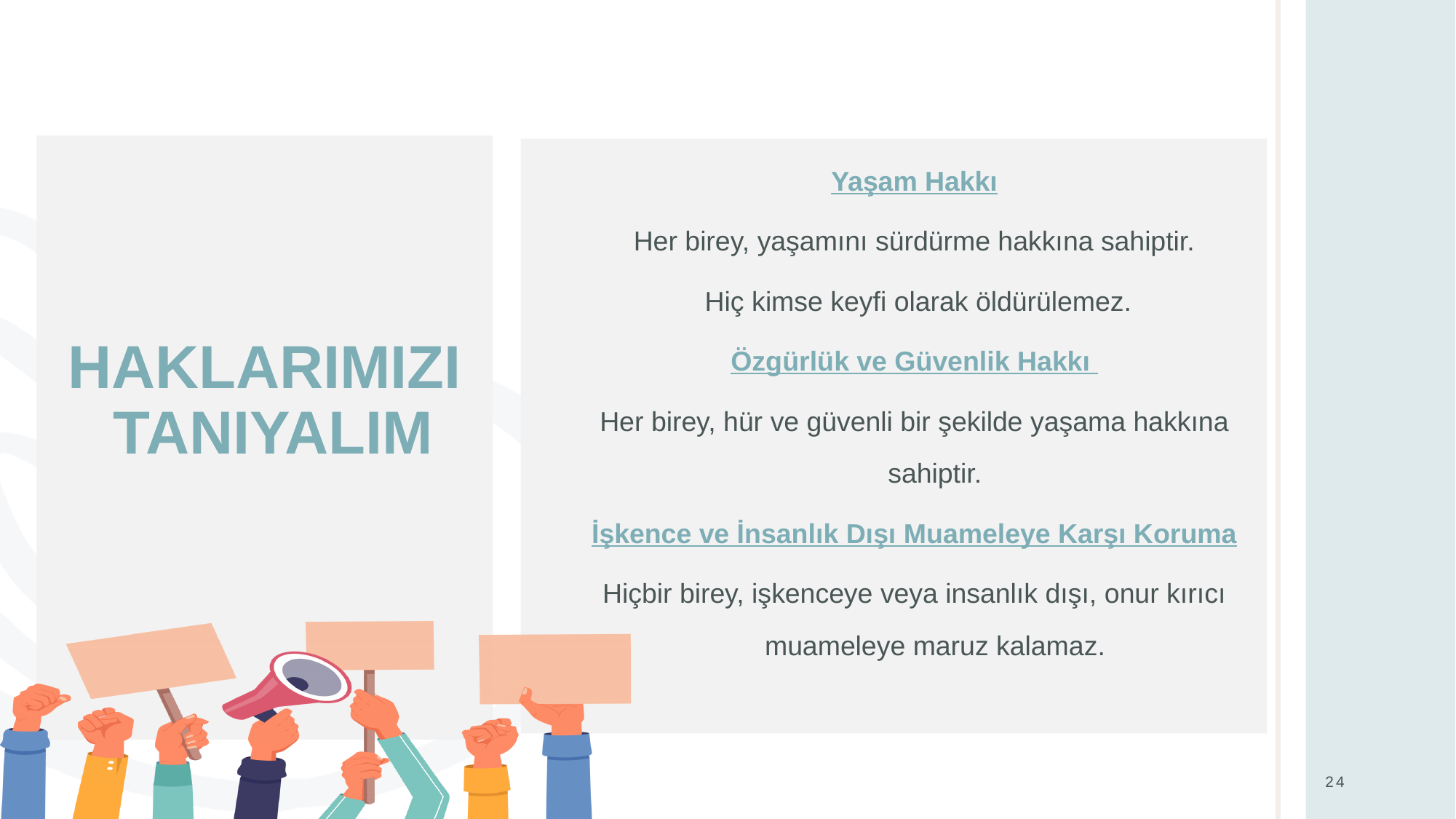

# HAKLARIMIZI TANIYALIM
Yaşam Hakkı
Her birey, yaşamını sürdürme hakkına sahiptir.
 Hiç kimse keyfi olarak öldürülemez.
Özgürlük ve Güvenlik Hakkı
Her birey, hür ve güvenli bir şekilde yaşama hakkına sahiptir.
İşkence ve İnsanlık Dışı Muameleye Karşı Koruma
Hiçbir birey, işkenceye veya insanlık dışı, onur kırıcı muameleye maruz kalamaz.

24